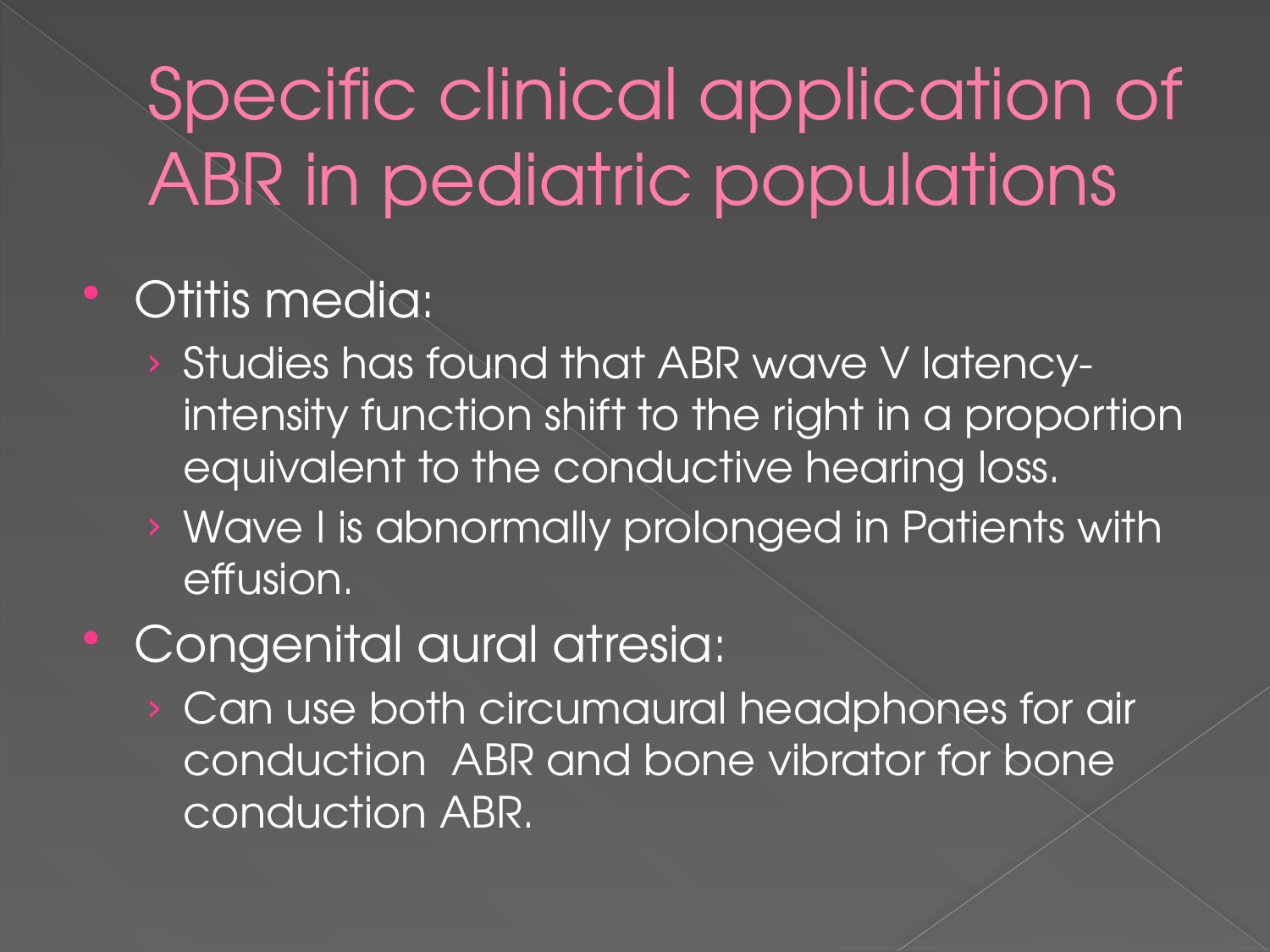

# Specific clinical application of ABR in pediatric populations
Otitis media:
Studies has found that ABR wave V latency-intensity function shift to the right in a proportion equivalent to the conductive hearing loss.
Wave I is abnormally prolonged in Patients with effusion.
Congenital aural atresia:
Can use both circumaural headphones for air conduction  ABR and bone vibrator for bone conduction ABR.